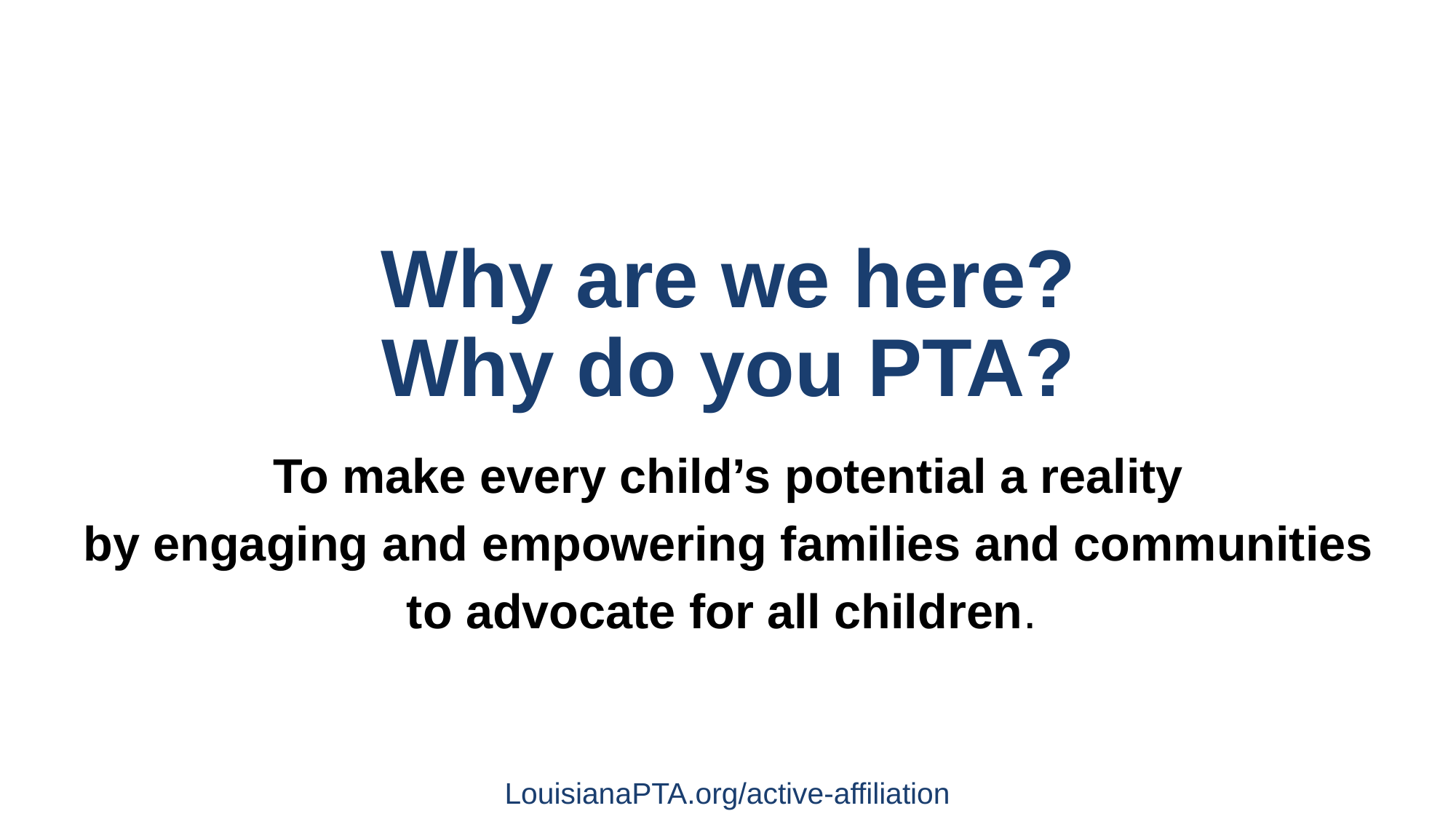

# Why are we here? Why do you PTA?
To make every child’s potential a reality
by engaging and empowering families and communities
to advocate for all children.
LouisianaPTA.org/active-affiliation